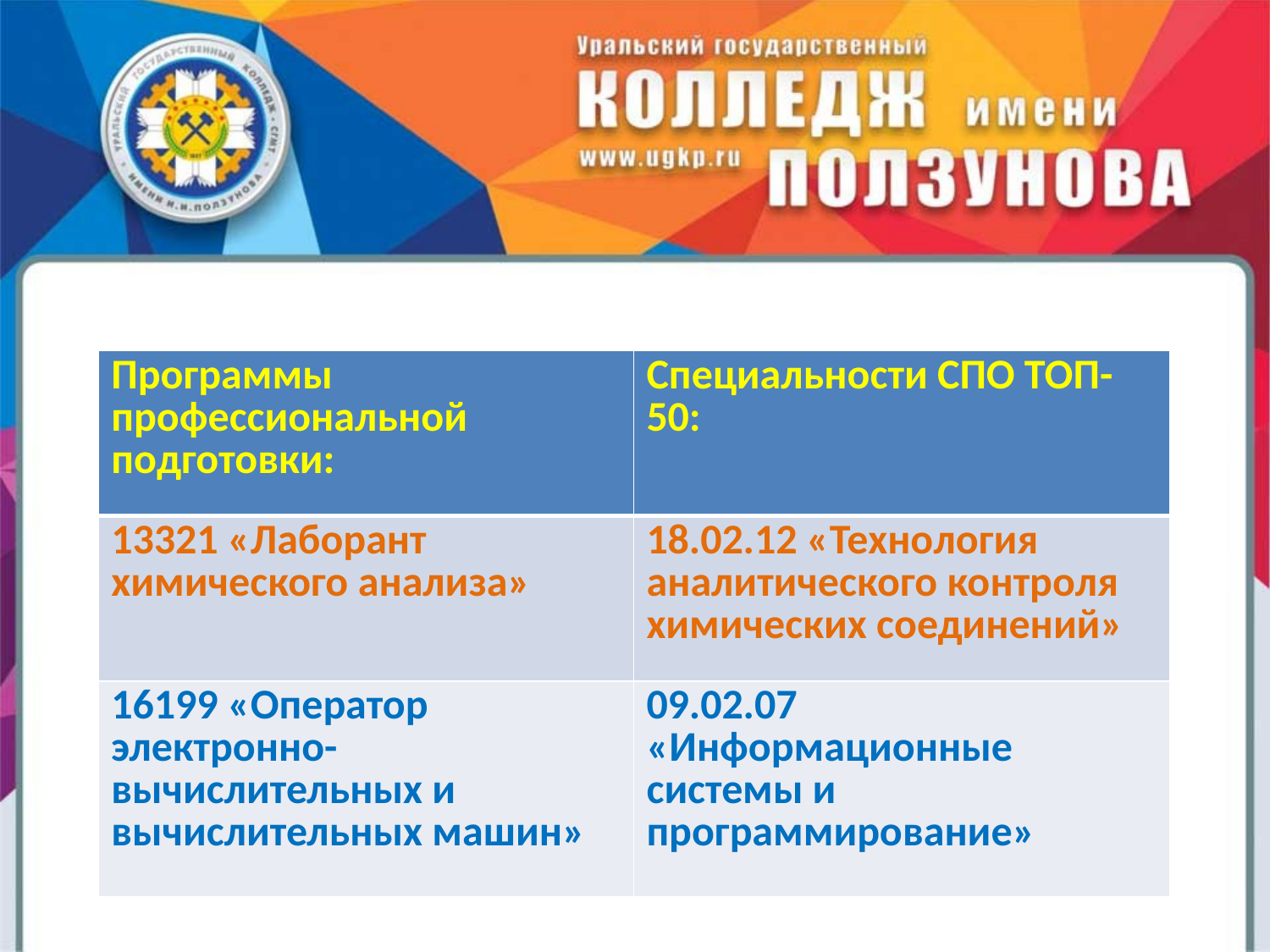

| Программы профессиональной подготовки: | Специальности СПО ТОП-50: |
| --- | --- |
| 13321 «Лаборант химического анализа» | 18.02.12 «Технология аналитического контроля химических соединений» |
| 16199 «Оператор электронно-вычислительных и вычислительных машин» | 09.02.07 «Информационные системы и программирование» |